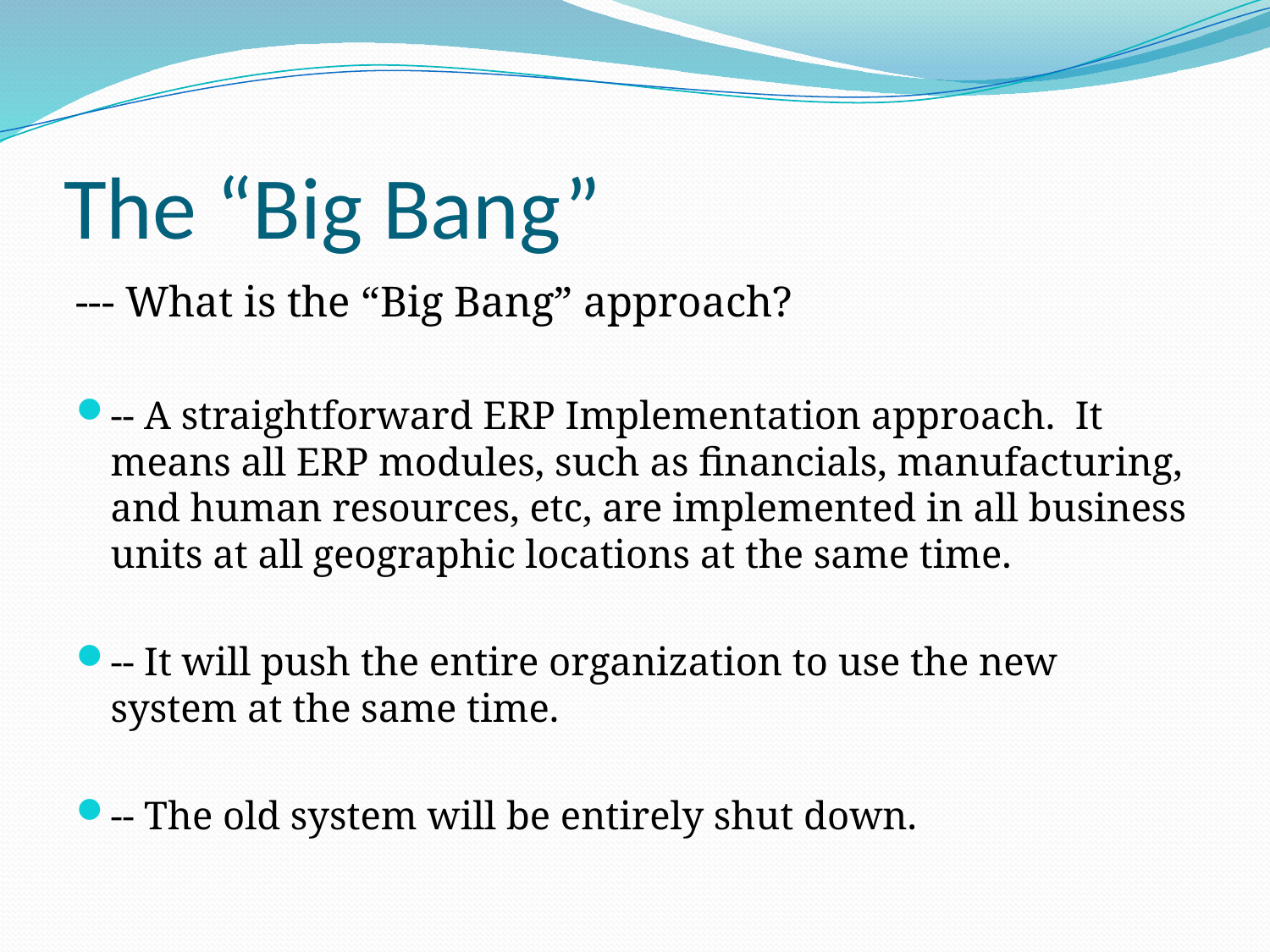

# The “Big Bang”
--- What is the “Big Bang” approach?

-- A straightforward ERP Implementation approach.  It means all ERP modules, such as financials, manufacturing, and human resources, etc, are implemented in all business units at all geographic locations at the same time.

-- It will push the entire organization to use the new system at the same time.

-- The old system will be entirely shut down.